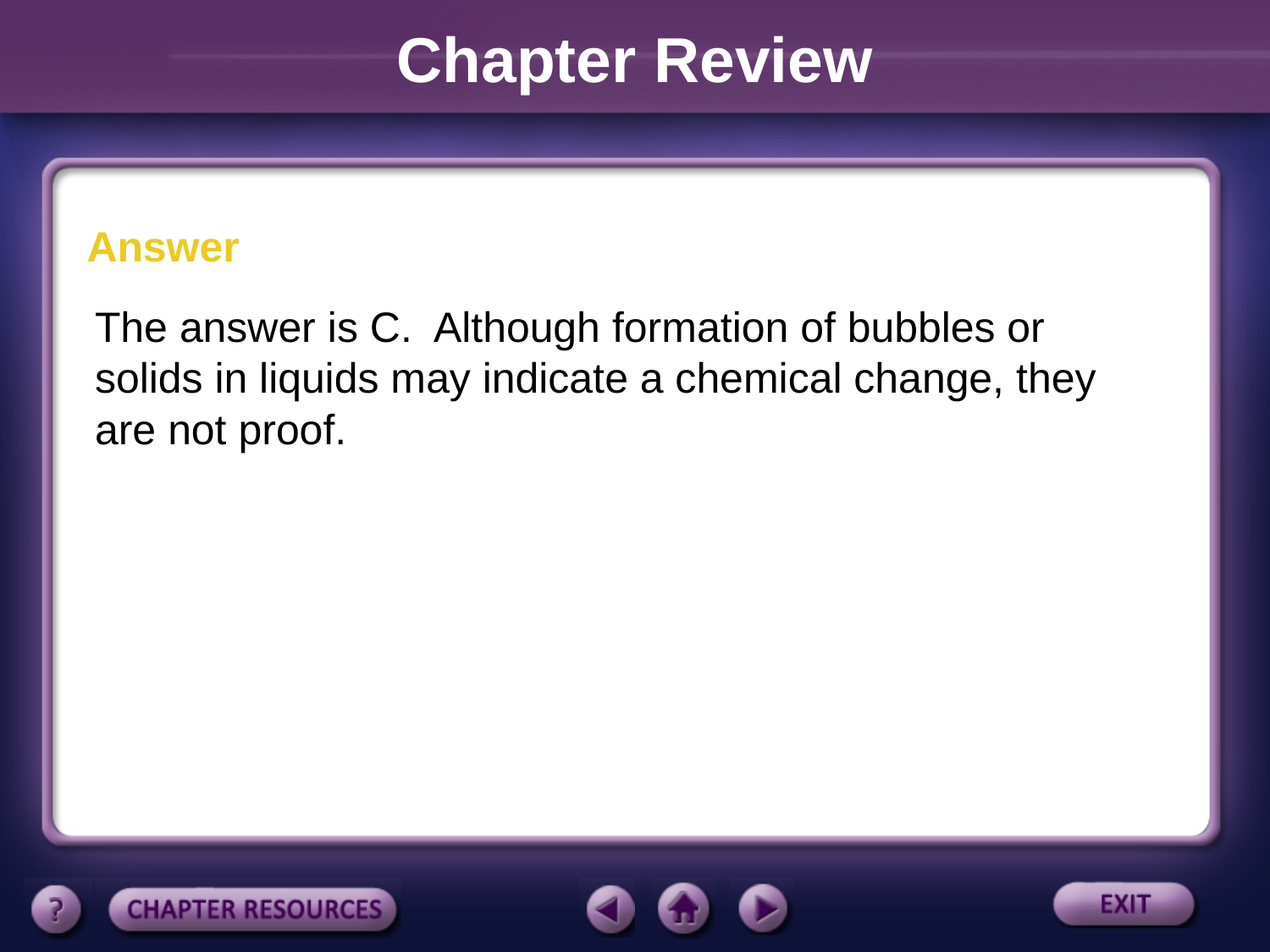

Chapter Review

Answer
The answer is C.  Although formation of bubbles or solids in liquids may indicate a chemical change, they are not proof.